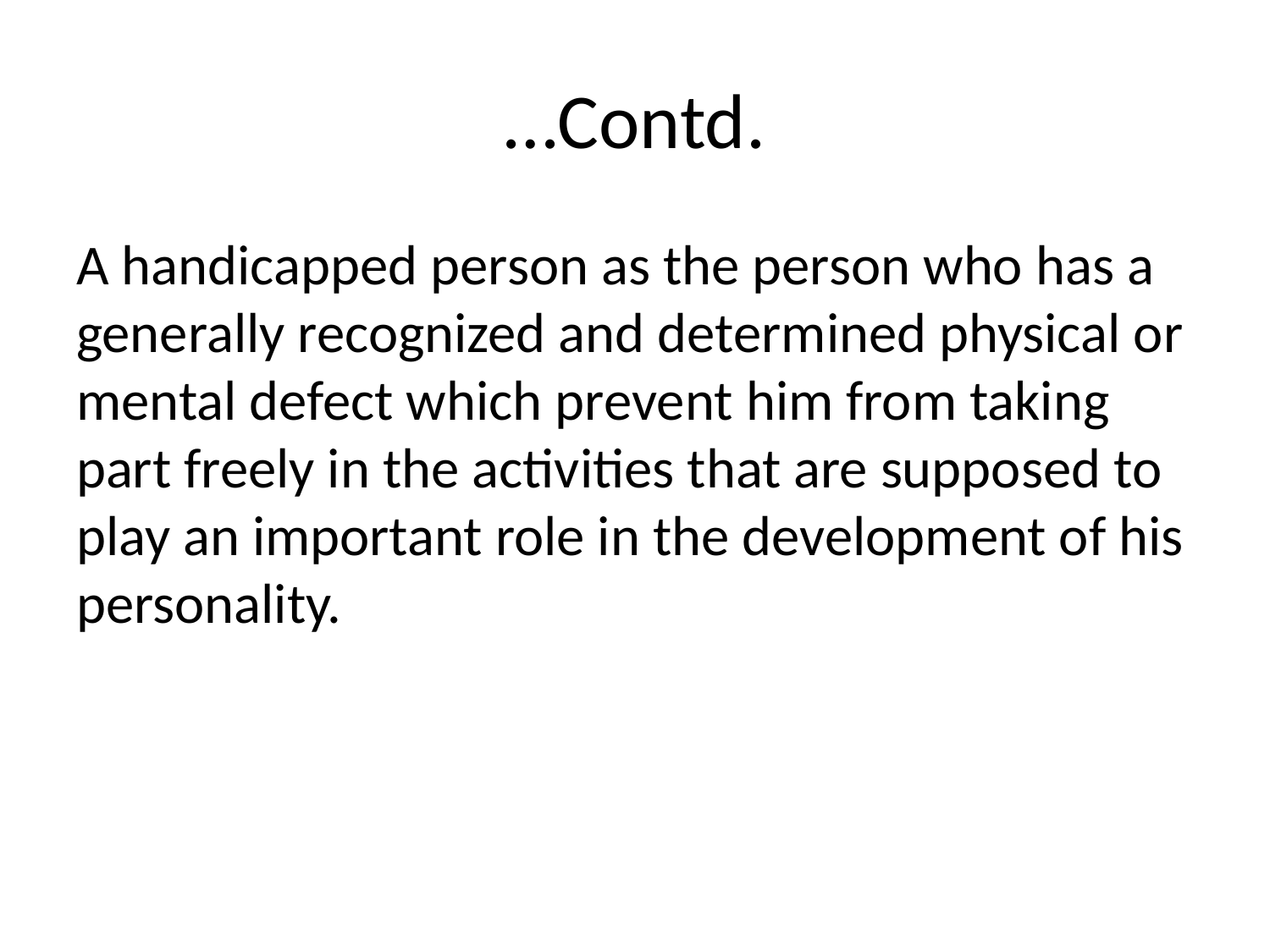

# …Contd.
A handicapped person as the person who has a generally recognized and determined physical or mental defect which prevent him from taking part freely in the activities that are supposed to play an important role in the development of his personality.